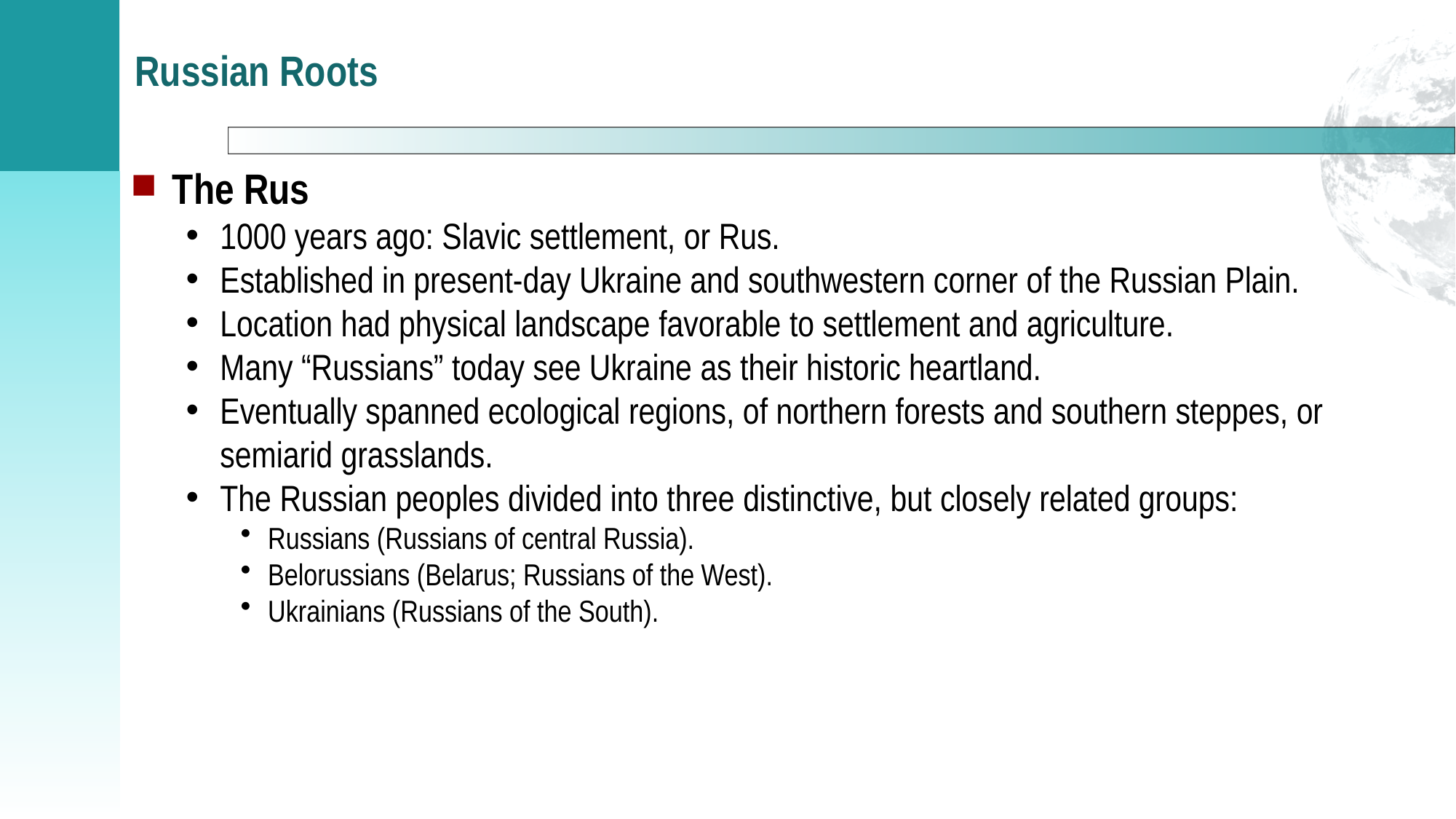

# Russian Roots
The Rus
1000 years ago: Slavic settlement, or Rus.
Established in present-day Ukraine and southwestern corner of the Russian Plain.
Location had physical landscape favorable to settlement and agriculture.
Many “Russians” today see Ukraine as their historic heartland.
Eventually spanned ecological regions, of northern forests and southern steppes, or semiarid grasslands.
The Russian peoples divided into three distinctive, but closely related groups:
Russians (Russians of central Russia).
Belorussians (Belarus; Russians of the West).
Ukrainians (Russians of the South).